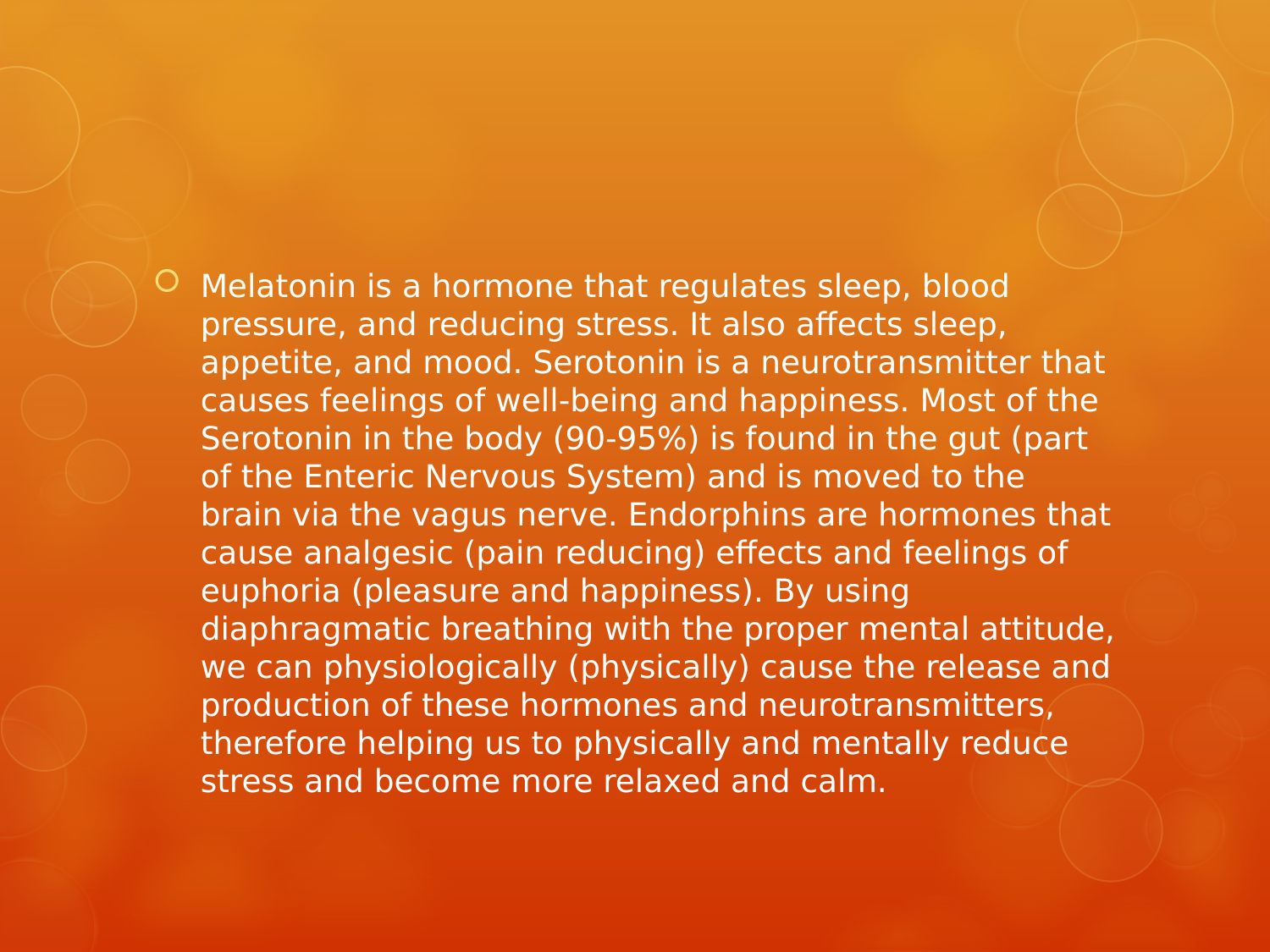

#
Melatonin is a hormone that regulates sleep, blood pressure, and reducing stress. It also affects sleep, appetite, and mood. Serotonin is a neurotransmitter that causes feelings of well-being and happiness. Most of the Serotonin in the body (90-95%) is found in the gut (part of the Enteric Nervous System) and is moved to the brain via the vagus nerve. Endorphins are hormones that cause analgesic (pain reducing) effects and feelings of euphoria (pleasure and happiness). By using diaphragmatic breathing with the proper mental attitude, we can physiologically (physically) cause the release and production of these hormones and neurotransmitters, therefore helping us to physically and mentally reduce stress and become more relaxed and calm.